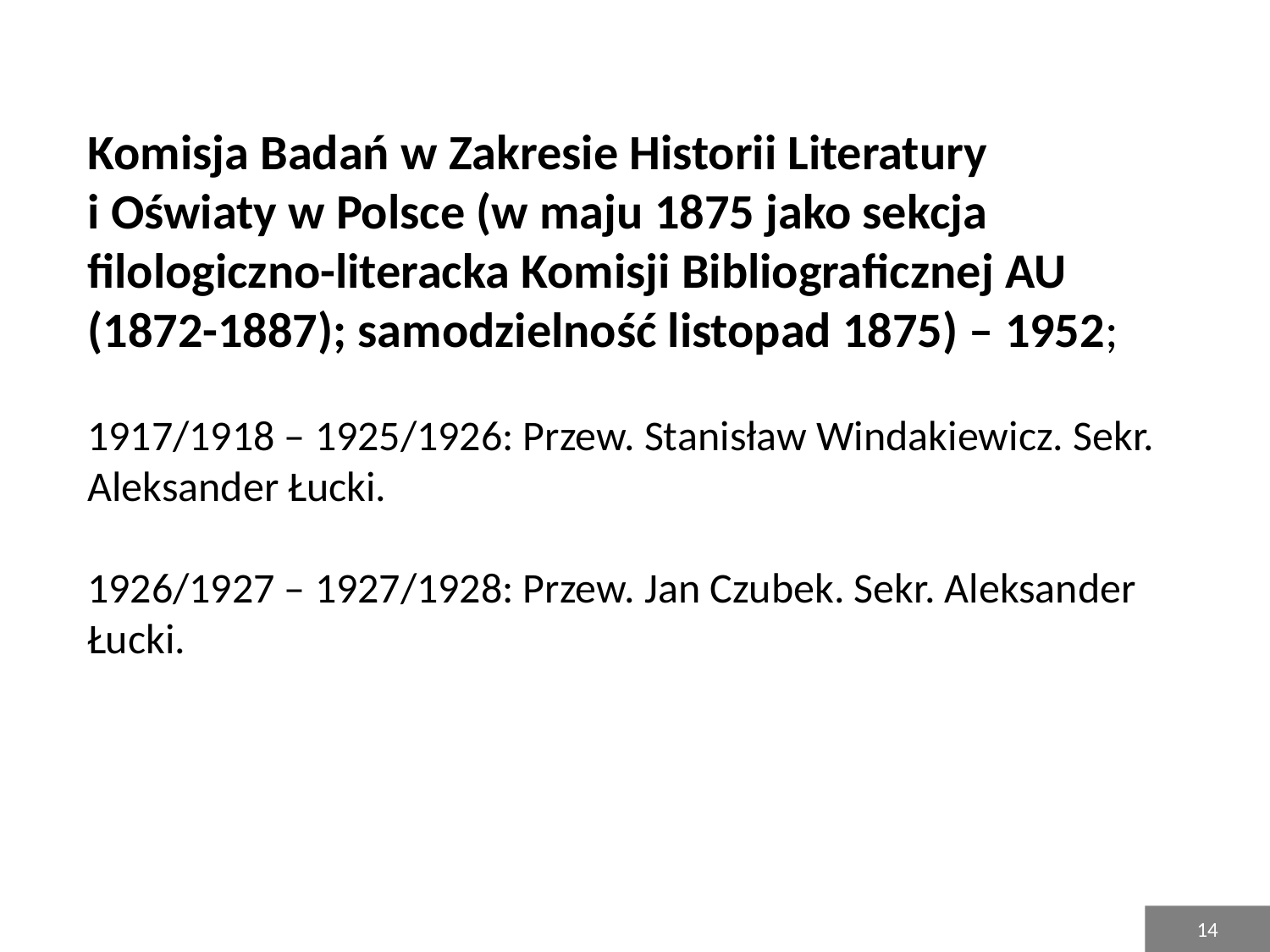

# Komisja Badań w Zakresie Historii Literatury i Oświaty w Polsce (w maju 1875 jako sekcja filologiczno-literacka Komisji Bibliograficznej AU (1872-1887); samodzielność listopad 1875) – 1952; 1917/1918 – 1925/1926: Przew. Stanisław Windakiewicz. Sekr. Aleksander Łucki. 1926/1927 – 1927/1928: Przew. Jan Czubek. Sekr. Aleksander Łucki.
14